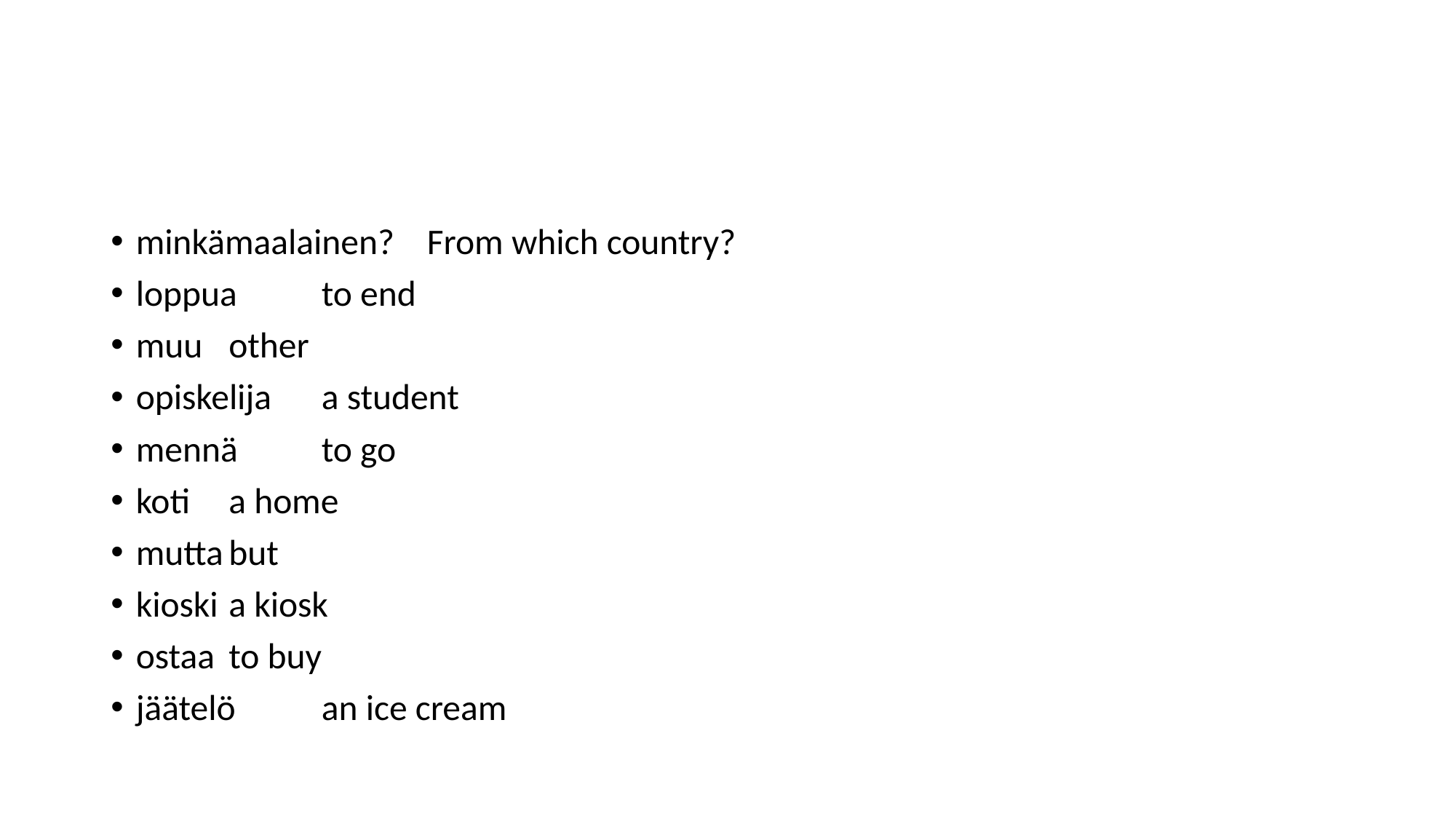

#
minkämaalainen?    From which country?
loppua		to end
muu 			other
opiskelija		a student
mennä		to go
koti			a home
mutta		but
kioski		a kiosk
ostaa		to buy
jäätelö		an ice cream